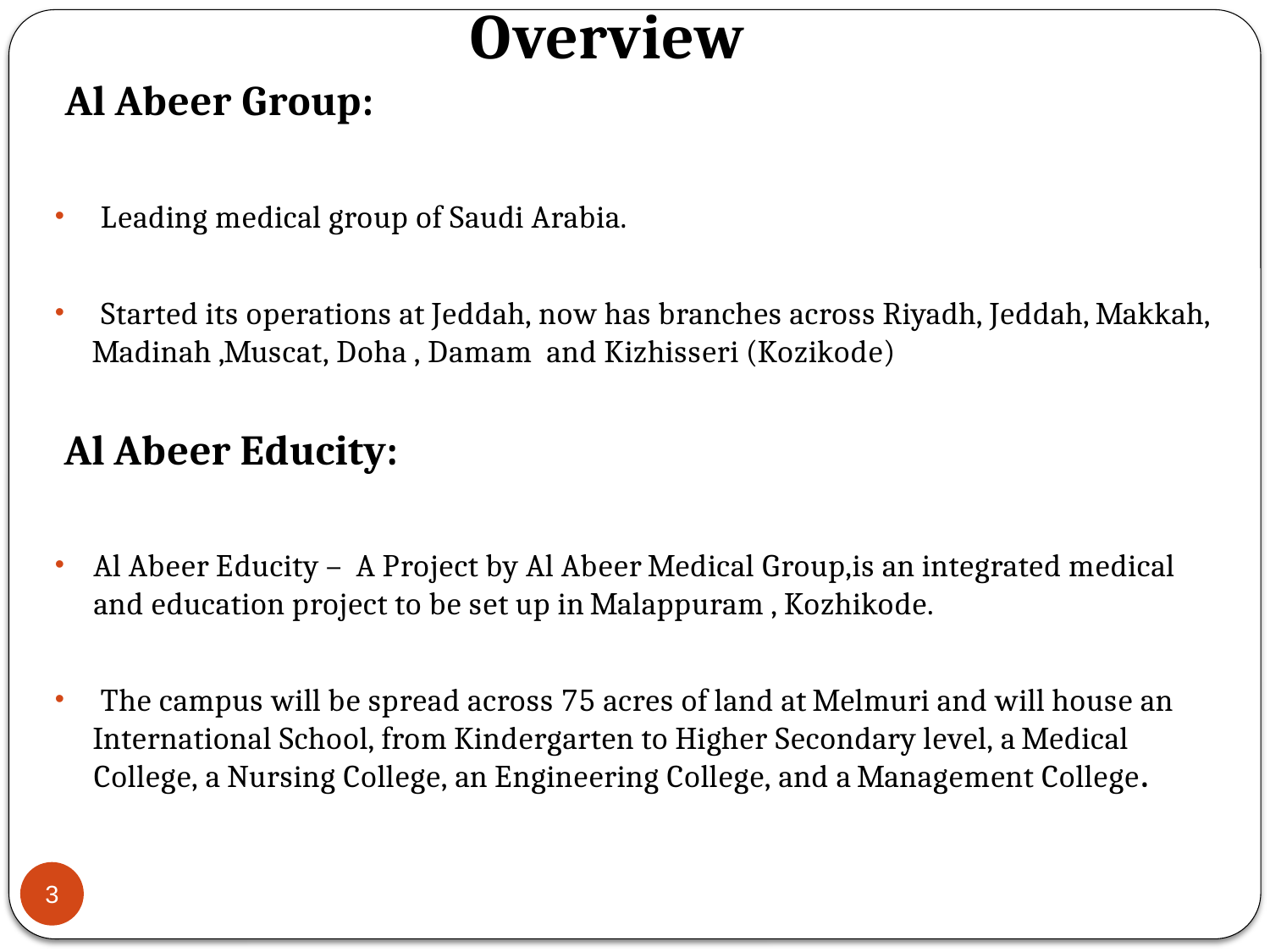

# Overview
 Al Abeer Group:

 Leading medical group of Saudi Arabia.

 Started its operations at Jeddah, now has branches across Riyadh, Jeddah, Makkah, Madinah ,Muscat, Doha , Damam  and Kizhisseri (Kozikode)

 Al Abeer Educity:

Al Abeer Educity –  A Project by Al Abeer Medical Group,is an integrated medical and education project to be set up in Malappuram , Kozhikode.

 The campus will be spread across 75 acres of land at Melmuri and will house an International School, from Kindergarten to Higher Secondary level, a Medical College, a Nursing College, an Engineering College, and a Management College.

3